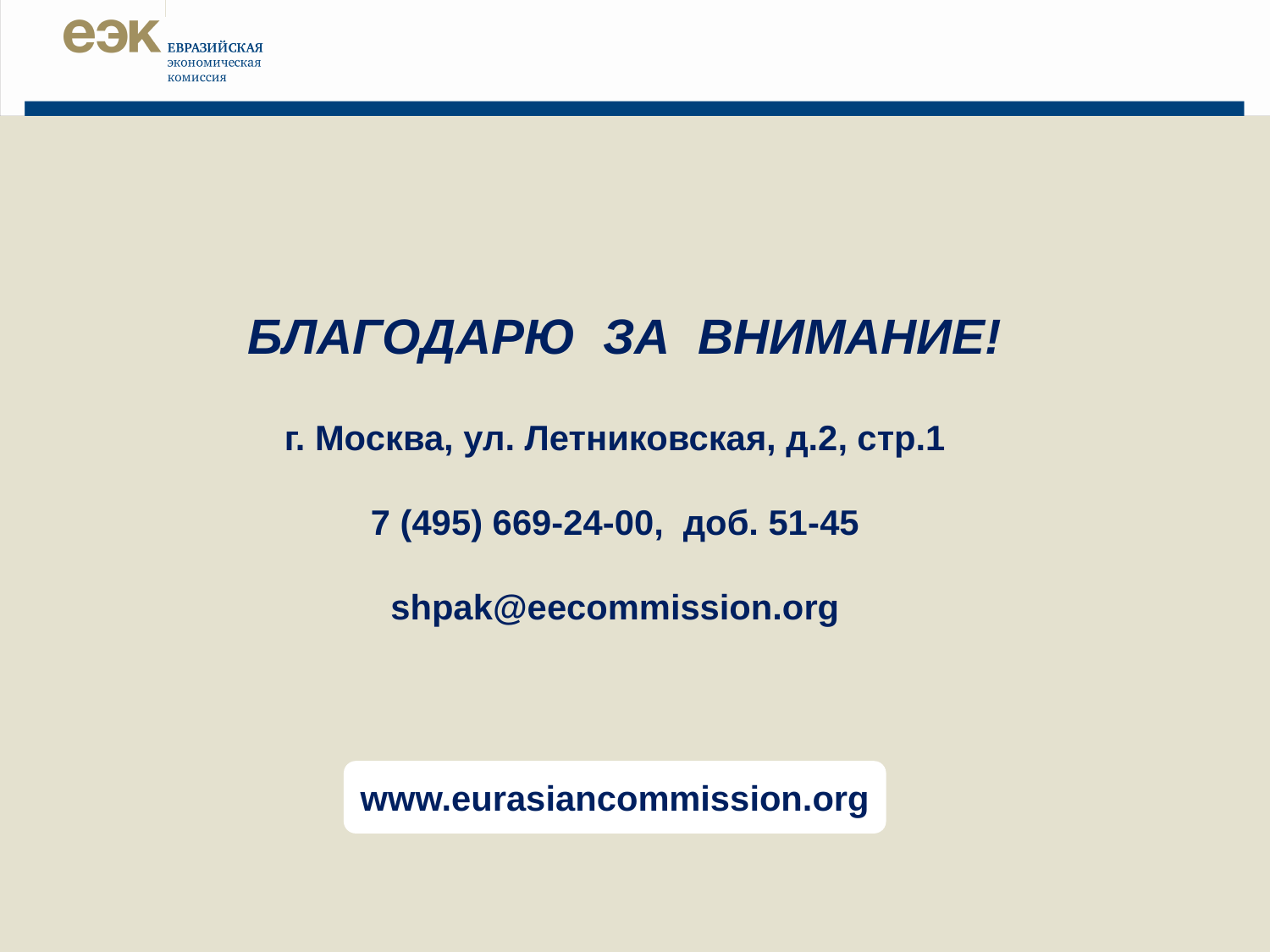

БЛАГОДАРЮ  ЗА  ВНИМАНИЕ!
г. Москва, ул. Летниковская, д.2, стр.1

7 (495) 669-24-00,  доб. 51-45

shpak@eecommission.org

www.eurasiancommission.org